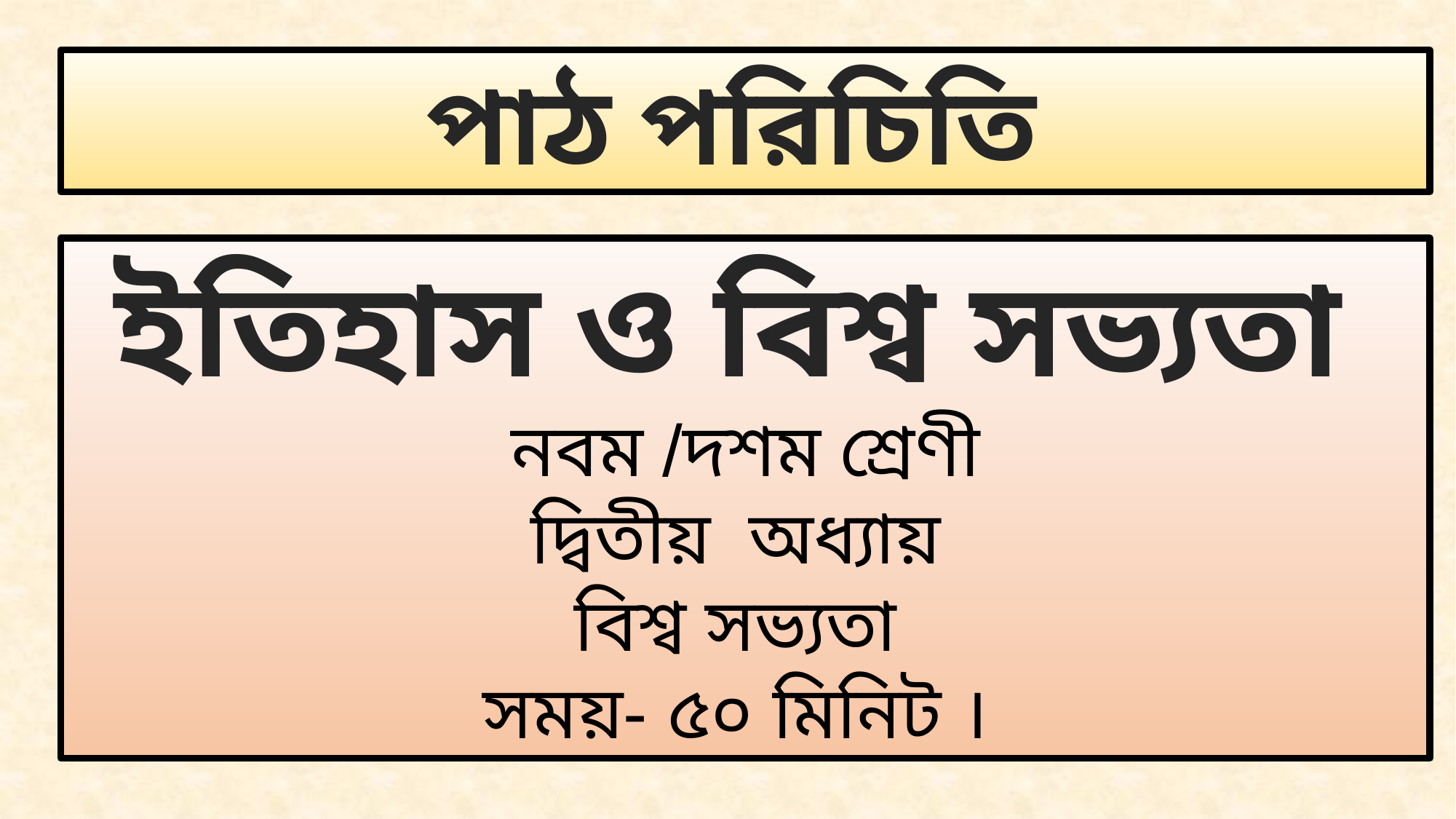

পাঠ পরিচিতি
ইতিহাস ও বিশ্ব সভ্যতা
নবম /দশম শ্রেণী
দ্বিতীয়  অধ্যায়
বিশ্ব সভ্যতা
সময়- ৫০ মিনিট ।